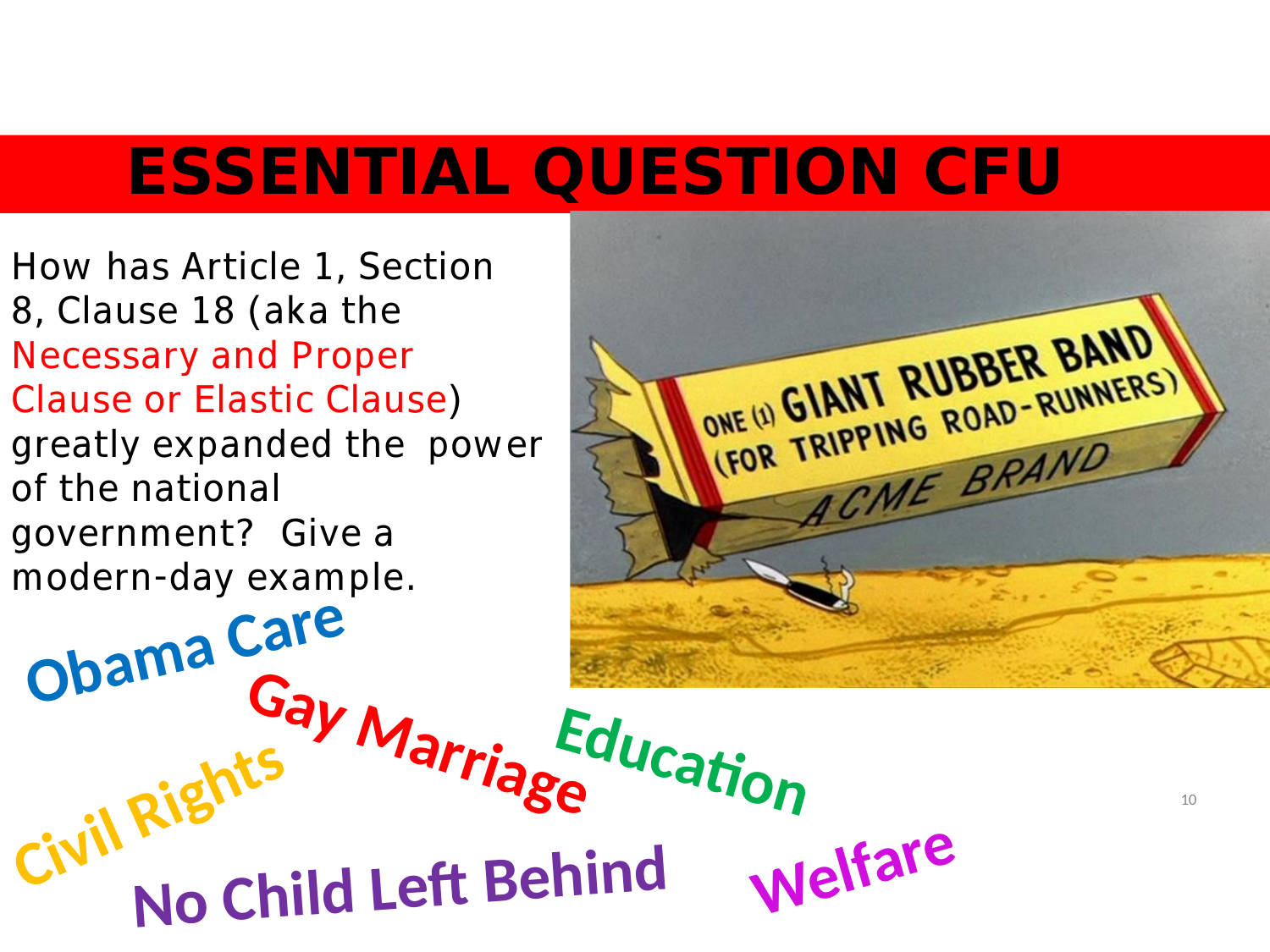

# ESSENTIAL QUESTION CFU

How has Article 1, Section  8, Clause 18 (aka the  Necessary and Proper  Clause or Elastic Clause)  greatly expanded the  power of the national  government?	Give a  modern-day example.
Obama Care
Gay Marriage
Education
Civil Rights
10
Welfare
No Child Left Behind